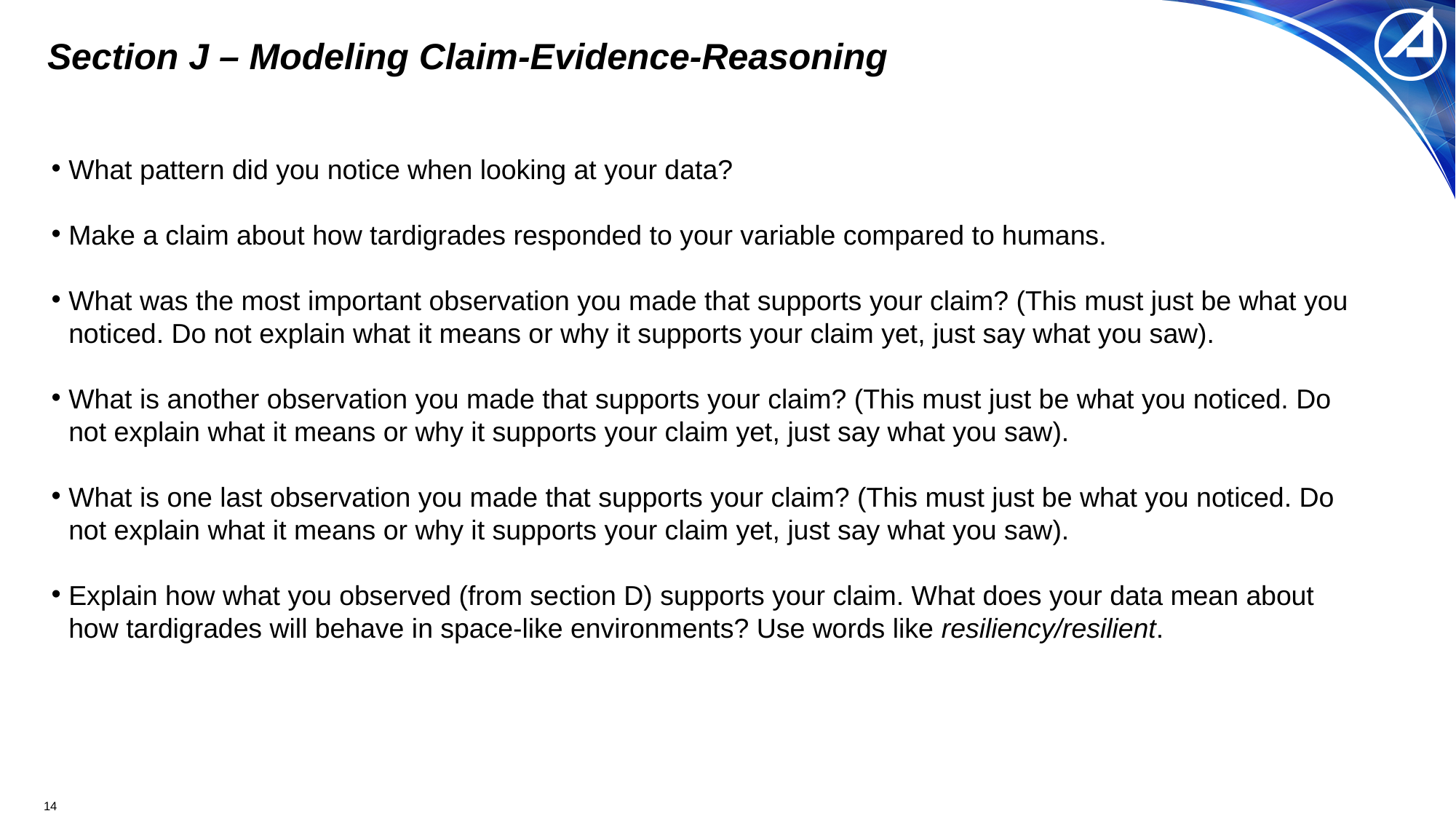

# Section J – Modeling Claim-Evidence-Reasoning
What pattern did you notice when looking at your data?

Make a claim about how tardigrades responded to your variable compared to humans.

What was the most important observation you made that supports your claim? (This must just be what you noticed. Do not explain what it means or why it supports your claim yet, just say what you saw).

What is another observation you made that supports your claim? (This must just be what you noticed. Do not explain what it means or why it supports your claim yet, just say what you saw).

What is one last observation you made that supports your claim? (This must just be what you noticed. Do not explain what it means or why it supports your claim yet, just say what you saw).

Explain how what you observed (from section D) supports your claim. What does your data mean about how tardigrades will behave in space-like environments? Use words like resiliency/resilient.